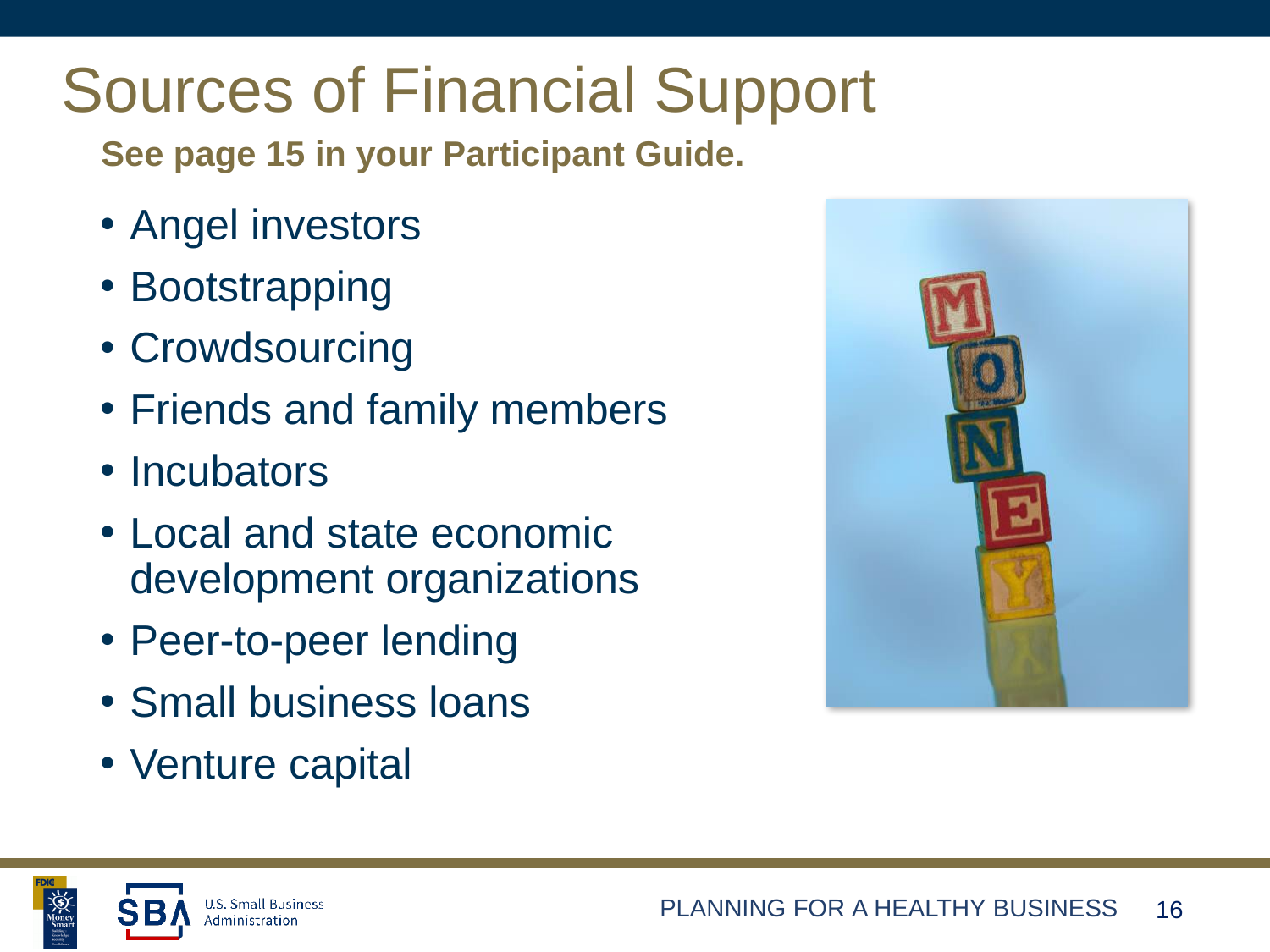

# Sources of Financial Support
See page 15 in your Participant Guide.
Angel investors
Bootstrapping
Crowdsourcing
Friends and family members
Incubators
Local and state economic  development organizations
Peer-to-peer lending
Small business loans
Venture capital

Planning for a Healthy Business
16